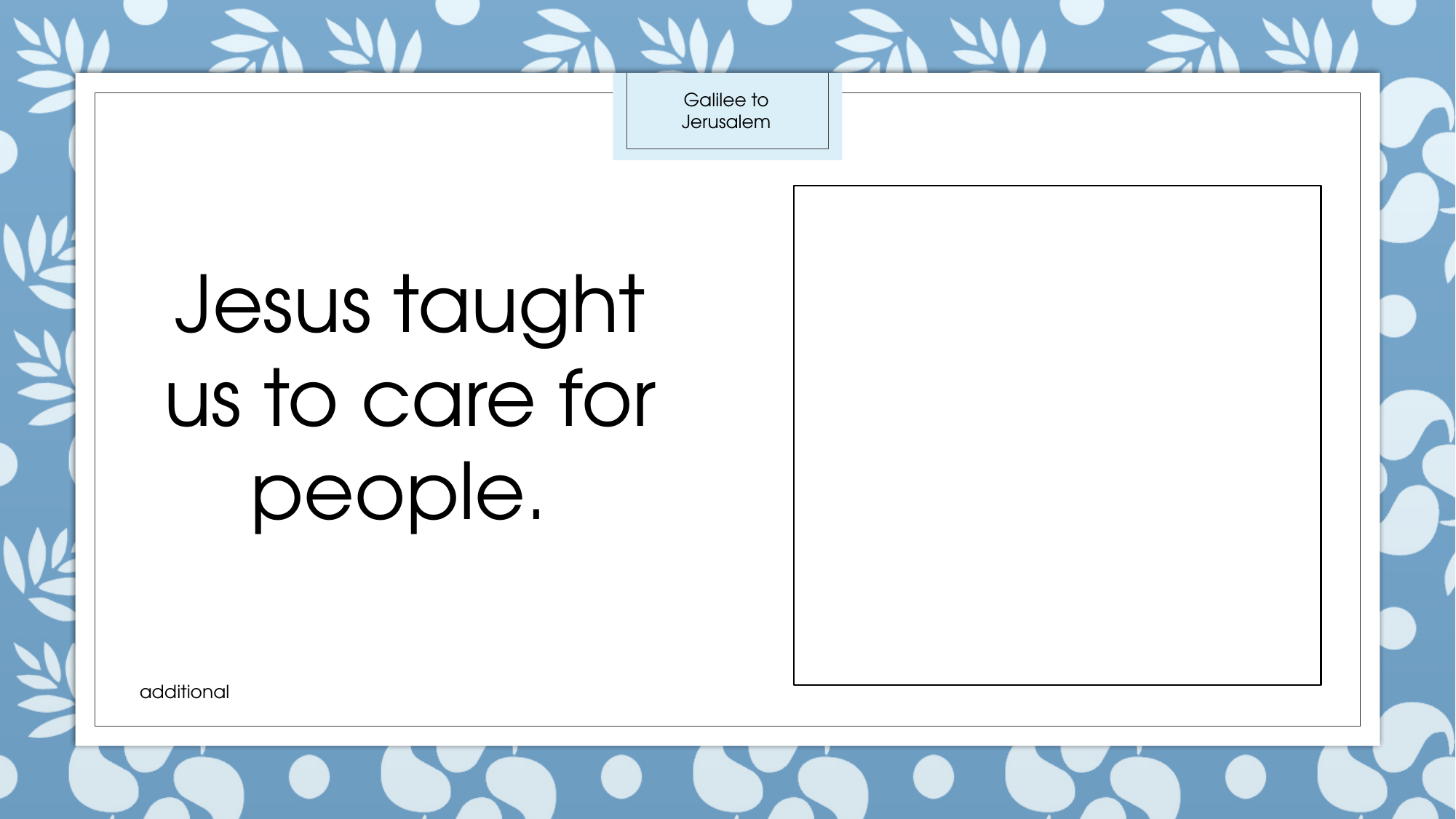

Galilee to Jerusalem

Jesus taught us to care for people.
additional